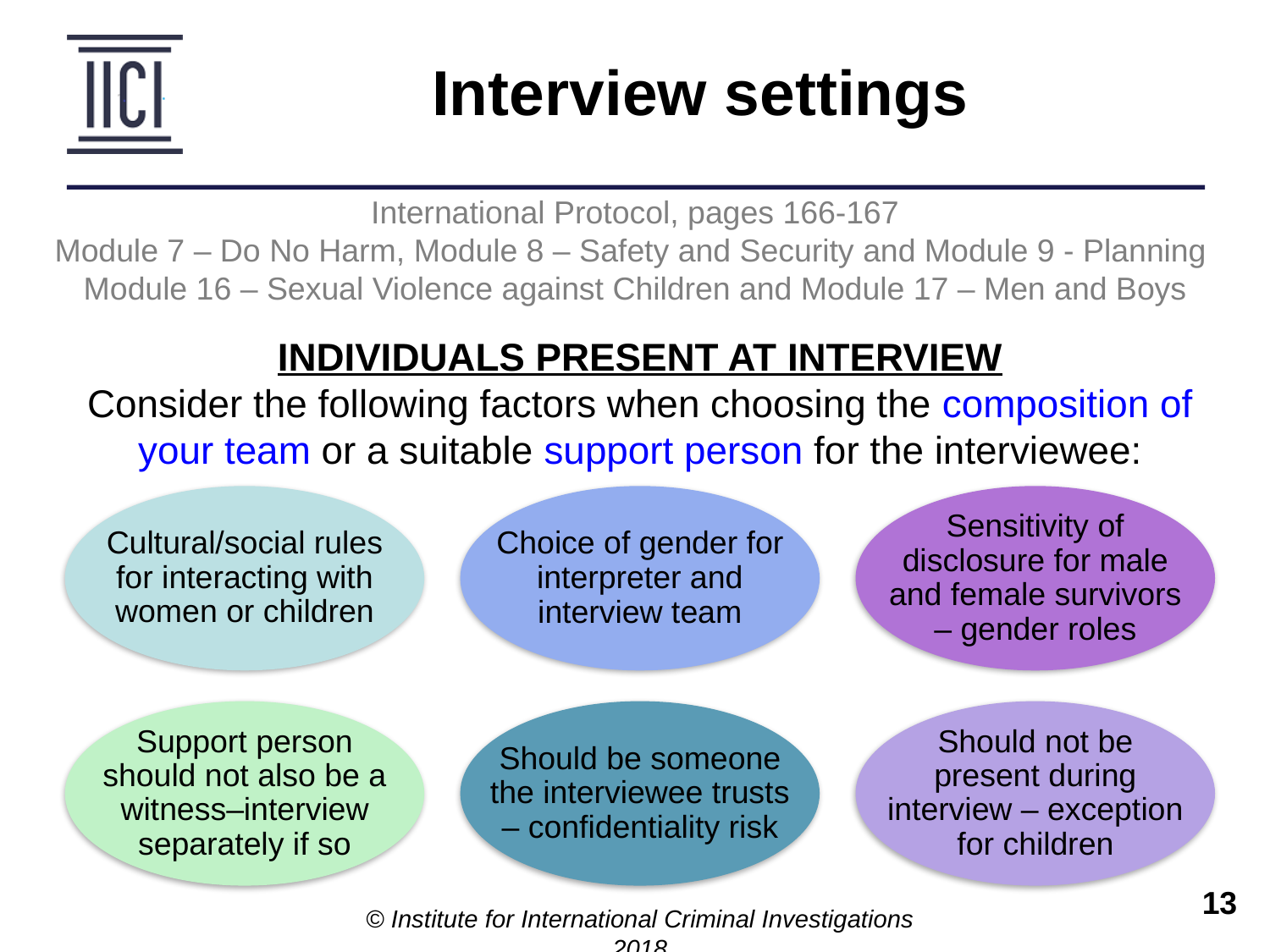

Interview settings
International Protocol, pages 166-167
Module 7 – Do No Harm, Module 8 – Safety and Security and Module 9 - Planning
Module 16 – Sexual Violence against Children and Module 17 – Men and Boys

INDIVIDUALS PRESENT AT INTERVIEW
Consider the following factors when choosing the composition of your team or a suitable support person for the interviewee:
Cultural/social rules for interacting with women or children
Choice of gender for interpreter and interview team
Sensitivity of disclosure for male and female survivors – gender roles
Support person should not also be a witness–interview separately if so
Should be someone the interviewee trusts – confidentiality risk
Should not be present during interview – exception for children

© Institute for International Criminal Investigations 2018
 	13